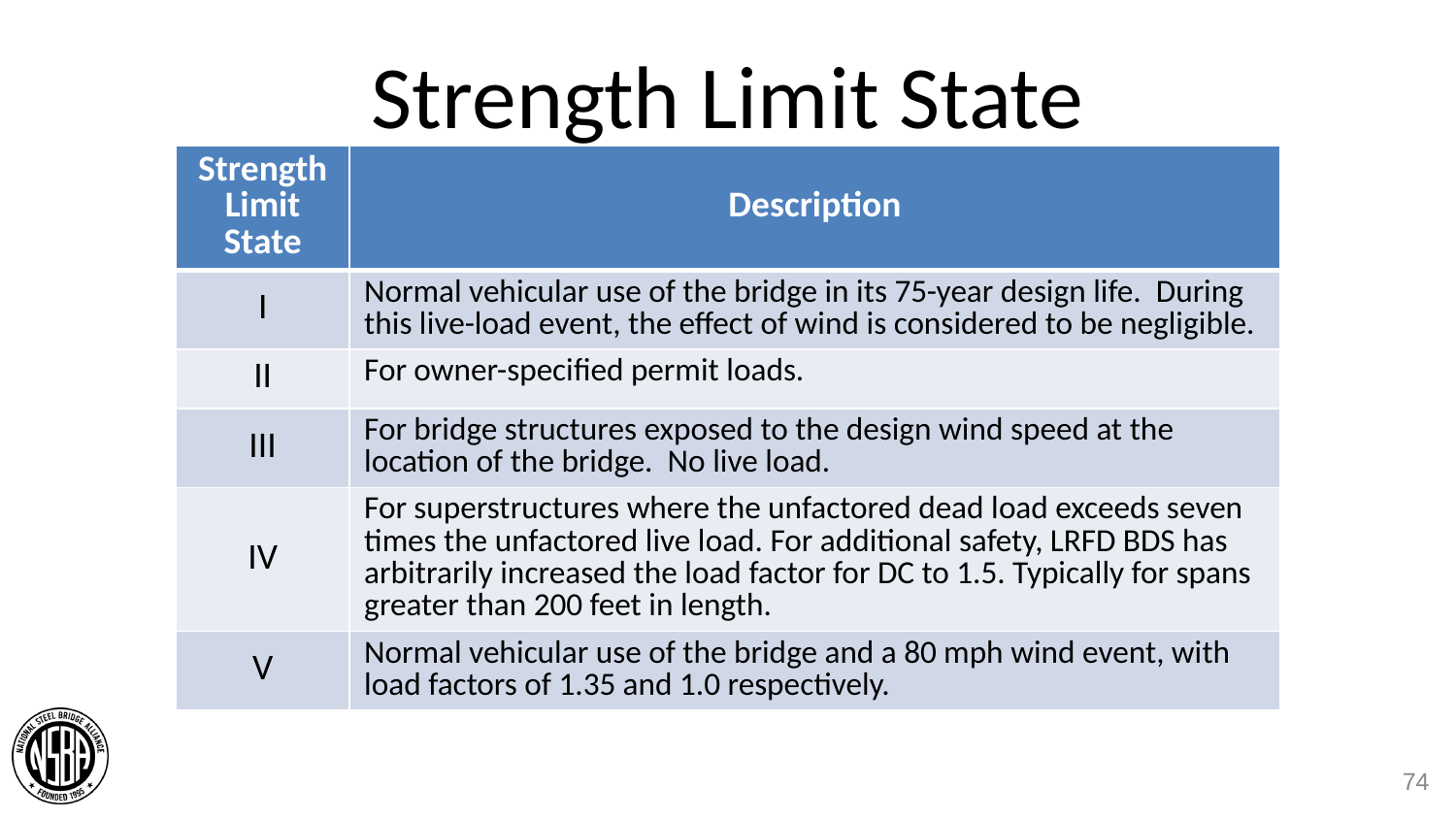

# Strength Limit State
| Strength Limit State | Description |
| --- | --- |
| I | Normal vehicular use of the bridge in its 75-year design life. During this live-load event, the effect of wind is considered to be negligible. |
| II | For owner-specified permit loads. |
| III | For bridge structures exposed to the design wind speed at the location of the bridge. No live load. |
| IV | For superstructures where the unfactored dead load exceeds seven times the unfactored live load. For additional safety, LRFD BDS has arbitrarily increased the load factor for DC to 1.5. Typically for spans greater than 200 feet in length. |
| V | Normal vehicular use of the bridge and a 80 mph wind event, with load factors of 1.35 and 1.0 respectively. |
74